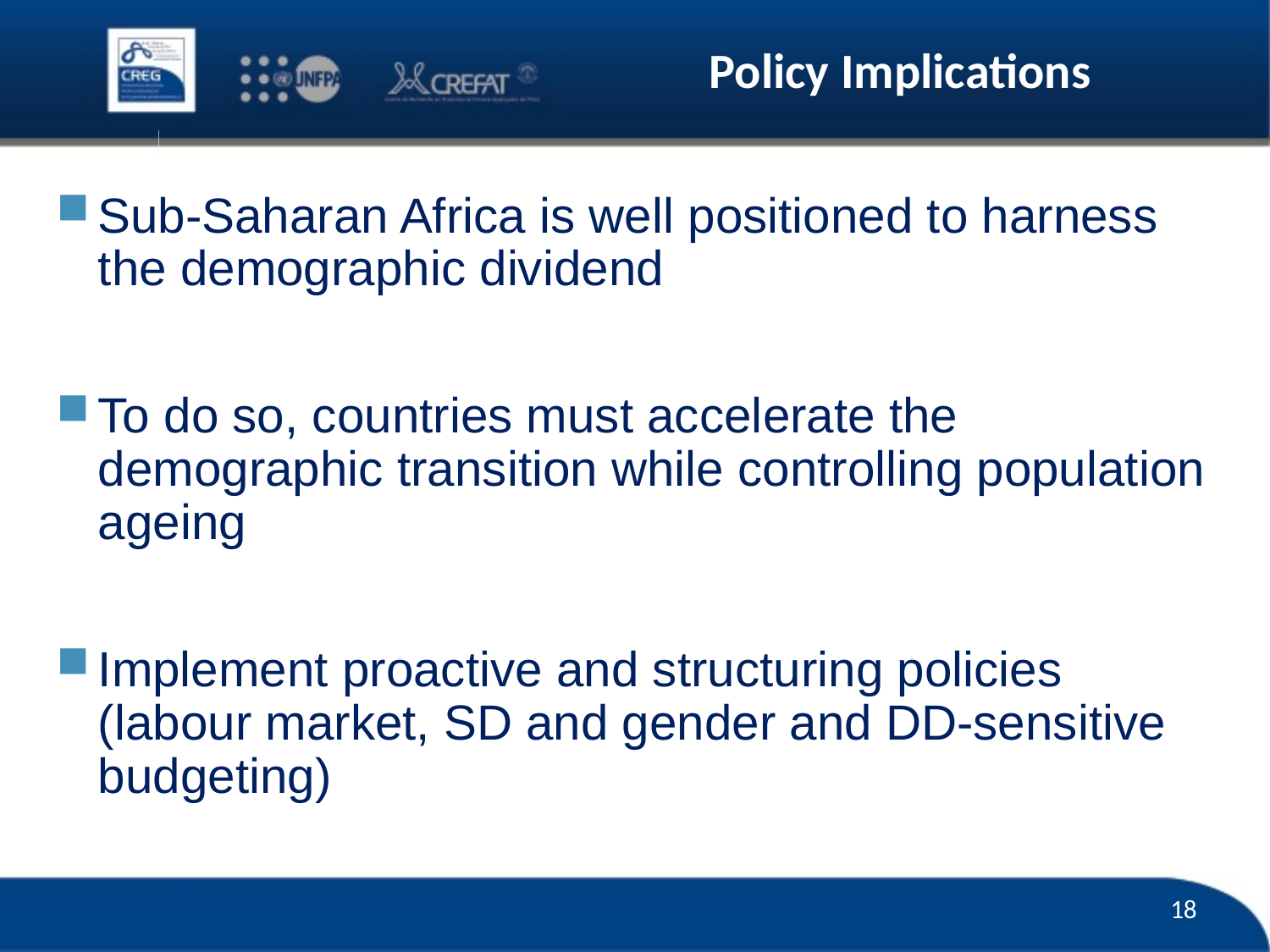

# Policy Implications

Sub-Saharan Africa is well positioned to harness the demographic dividend

To do so, countries must accelerate the demographic transition while controlling population ageing

Implement proactive and structuring policies (labour market, SD and gender and DD-sensitive budgeting)
18